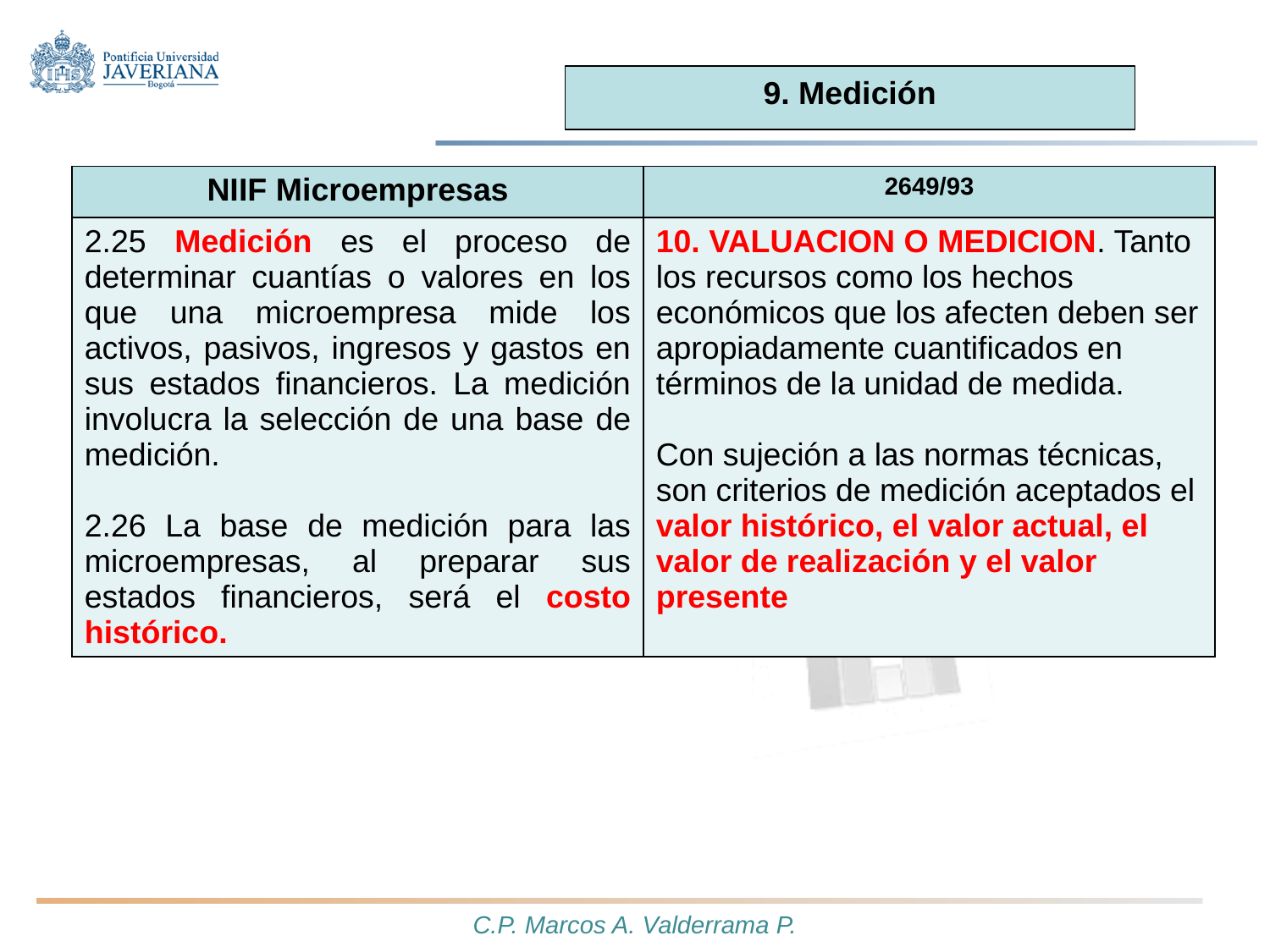

9. Medición
| NIIF Microempresas | 2649/93 |
| --- | --- |
| 2.25 Medición es el proceso de determinar cuantías o valores en los que una microempresa mide los activos, pasivos, ingresos y gastos en sus estados financieros. La medición involucra la selección de una base de medición. 2.26 La base de medición para las microempresas, al preparar sus estados financieros, será el costo histórico. | 10. VALUACION O MEDICION. Tanto los recursos como los hechos económicos que los afecten deben ser apropiadamente cuantificados en términos de la unidad de medida.   Con sujeción a las normas técnicas, son criterios de medición aceptados el valor histórico, el valor actual, el valor de realización y el valor presente |